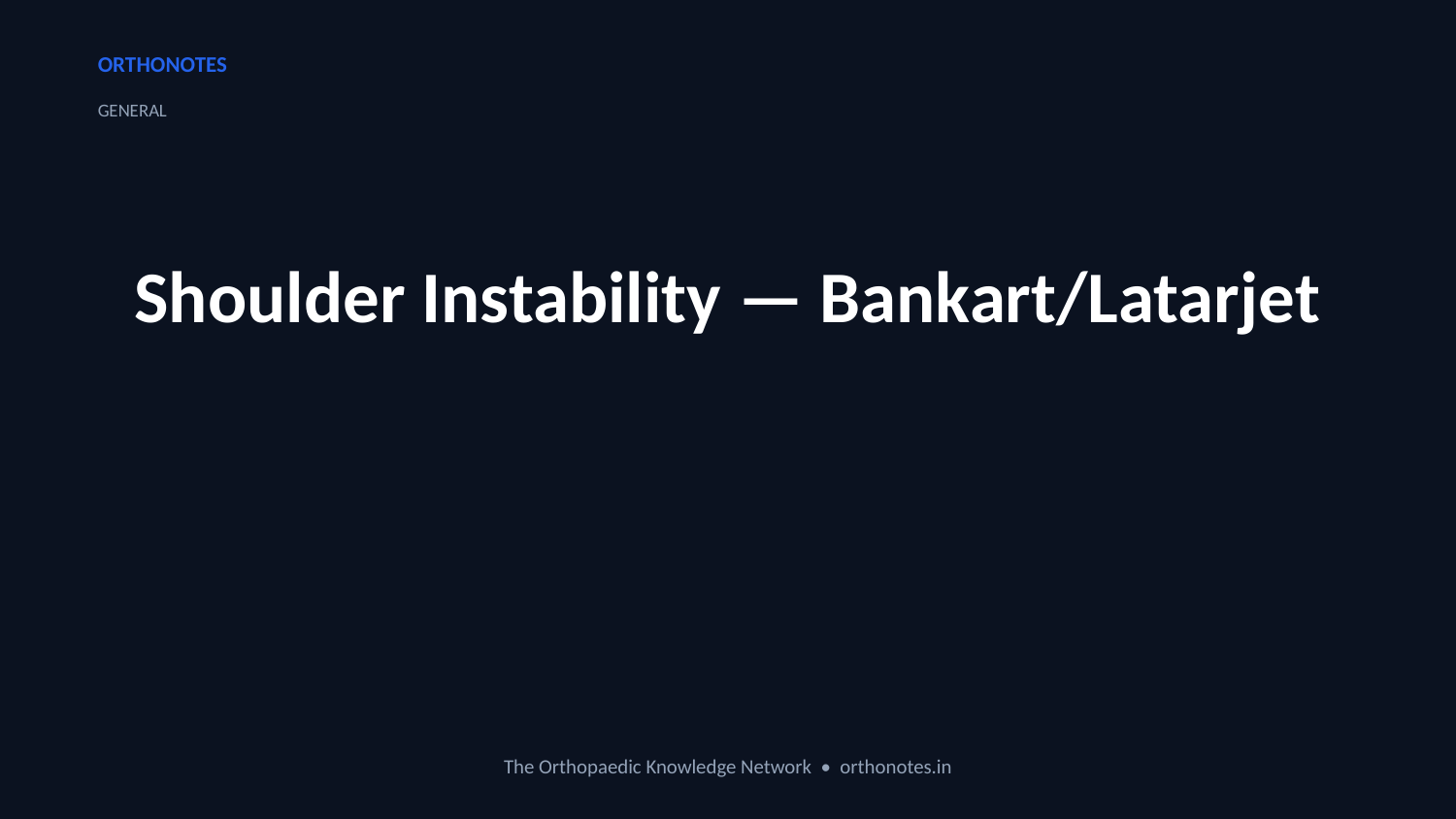

ORTHONOTES
GENERAL
Shoulder Instability — Bankart/Latarjet
The Orthopaedic Knowledge Network  •  orthonotes.in